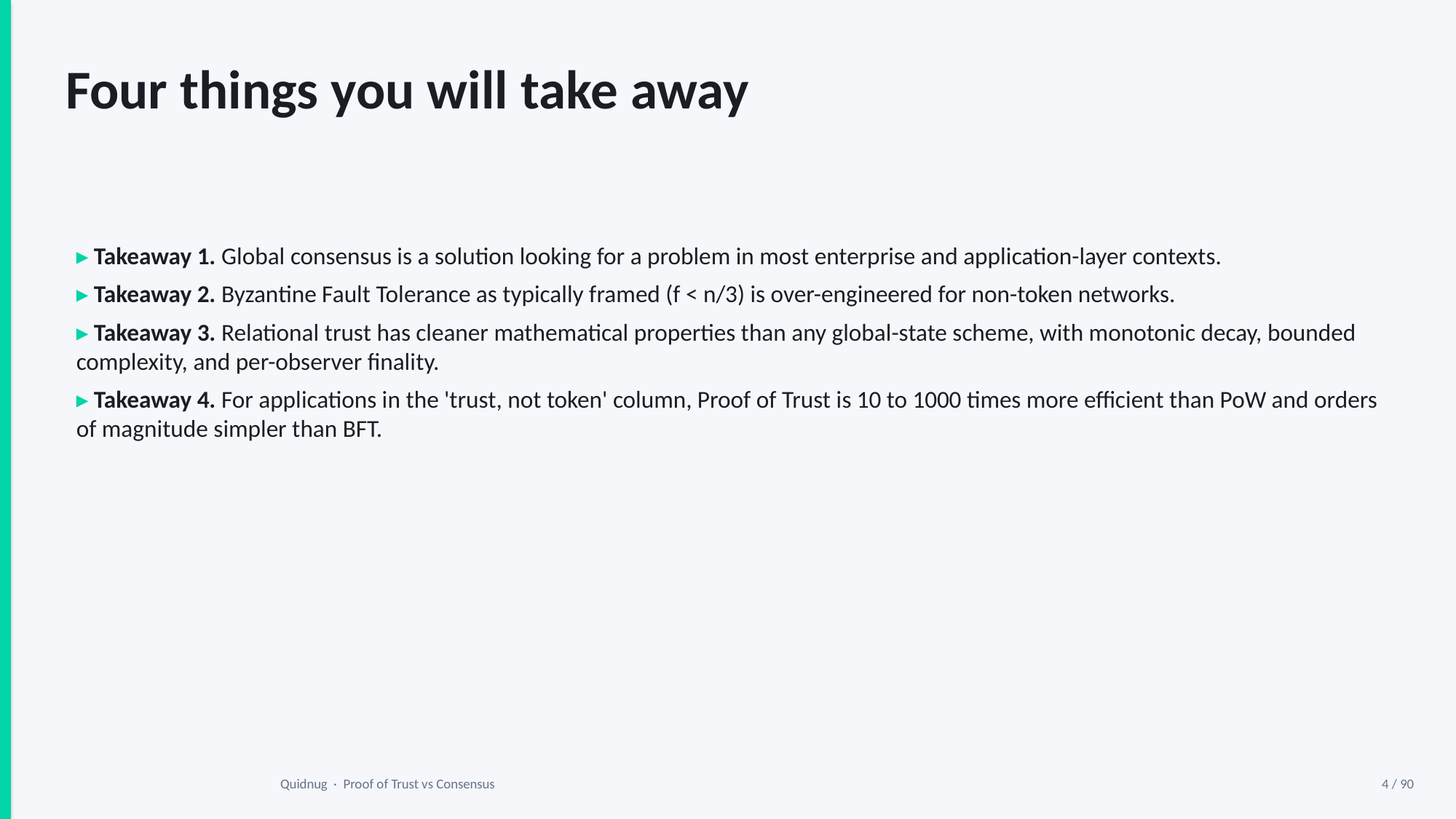

Four things you will take away
▸ Takeaway 1. Global consensus is a solution looking for a problem in most enterprise and application-layer contexts.
▸ Takeaway 2. Byzantine Fault Tolerance as typically framed (f < n/3) is over-engineered for non-token networks.
▸ Takeaway 3. Relational trust has cleaner mathematical properties than any global-state scheme, with monotonic decay, bounded complexity, and per-observer finality.
▸ Takeaway 4. For applications in the 'trust, not token' column, Proof of Trust is 10 to 1000 times more efficient than PoW and orders of magnitude simpler than BFT.
Quidnug  ·  Proof of Trust vs Consensus
4 / 90